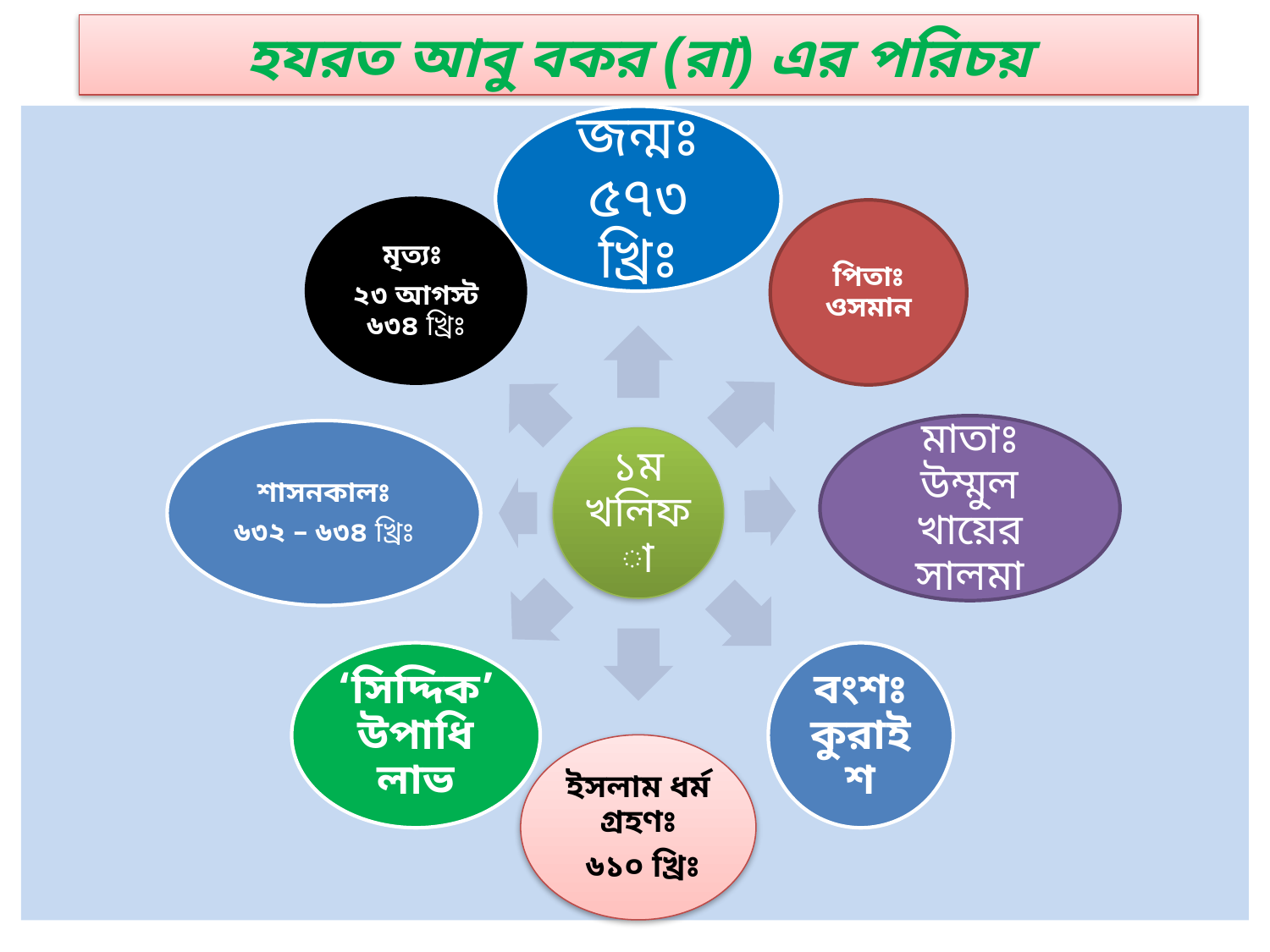

হযরত আবু বকর (রা) এর পরিচয়
১ম খলিফা

জন্মঃ ৫৭৩ খ্রিঃ

পিতাঃ ওসমান

মাতাঃ উম্মুল খায়ের সালমা

বংশঃ কুরাইশ

ইসলাম ধর্ম গ্রহণঃ
 ৬১০ খ্রিঃ

‘সিদ্দিক’ উপাধি লাভ

শাসনকালঃ
৬৩২ – ৬৩৪ খ্রিঃ

মৃত্যঃ
২৩ আগস্ট ৬৩৪ খ্রিঃ